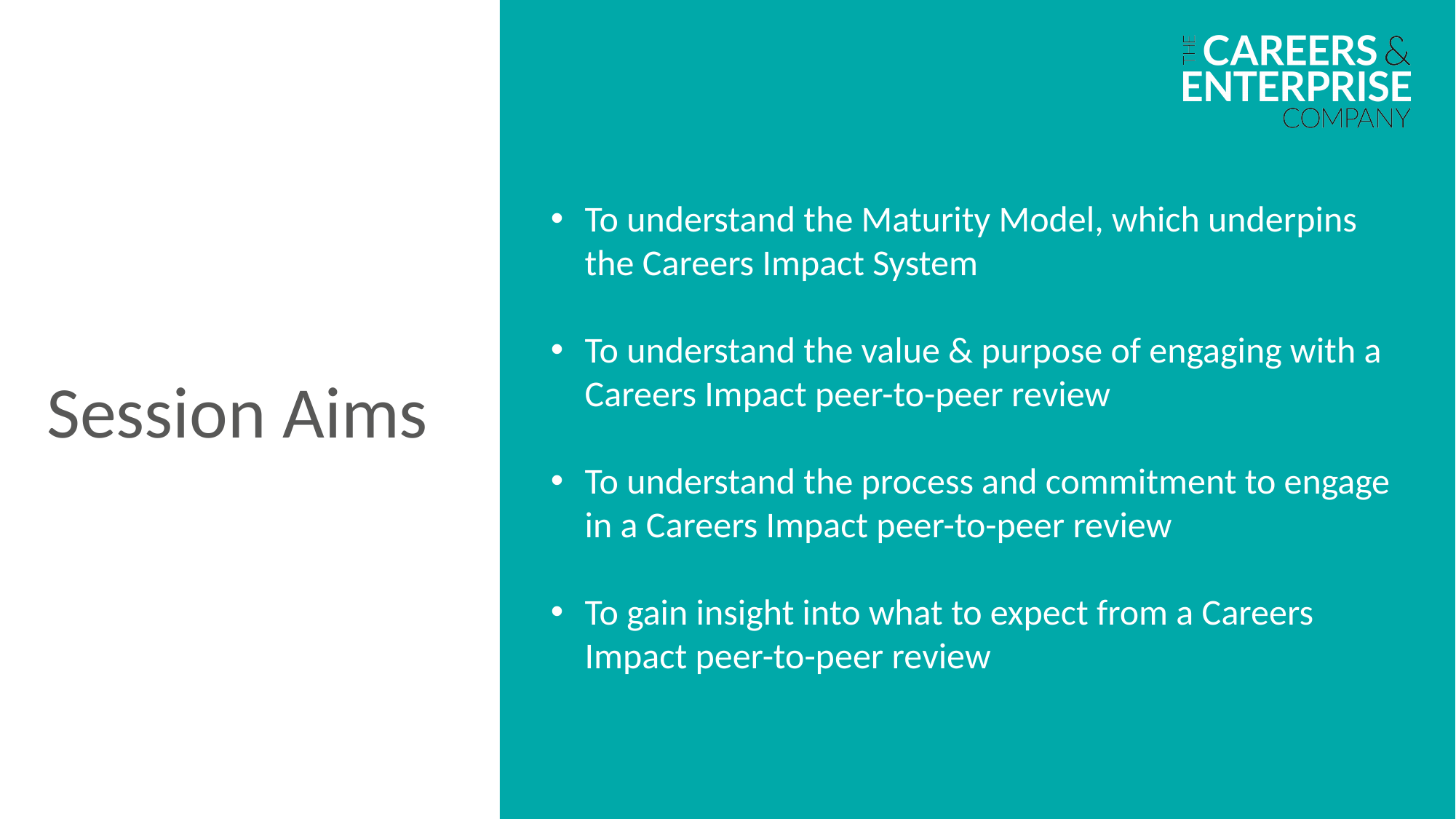

To understand the Maturity Model, which underpins the Careers Impact System

To understand the value & purpose of engaging with a Careers Impact peer-to-peer review

To understand the process and commitment to engage in a Careers Impact peer-to-peer review

To gain insight into what to expect from a Careers Impact peer-to-peer review
Session Aims